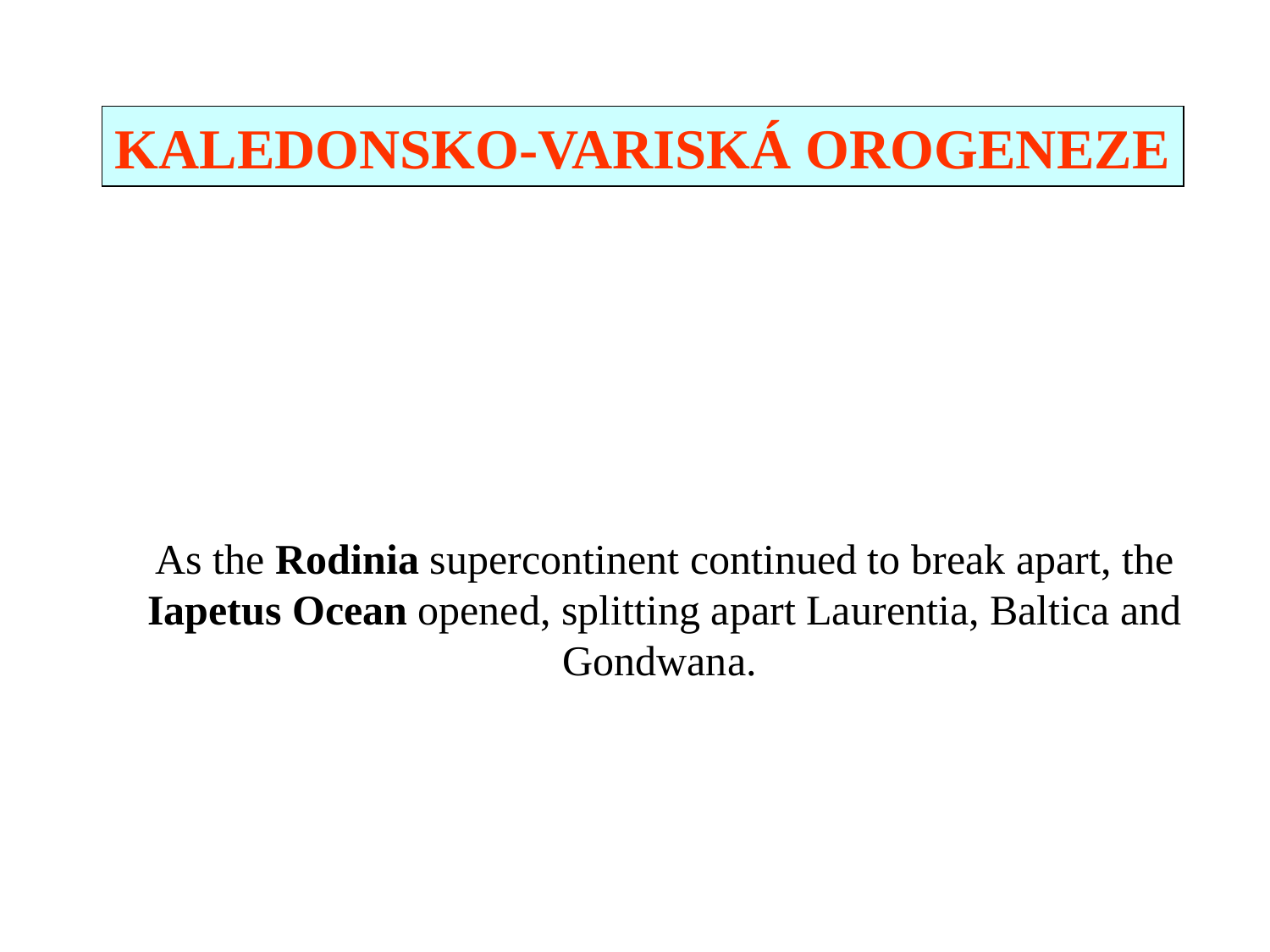

KALEDONSKO-VARISKÁ OROGENEZE
As the Rodinia supercontinent continued to break apart, the Iapetus Ocean opened, splitting apart Laurentia, Baltica and Gondwana.